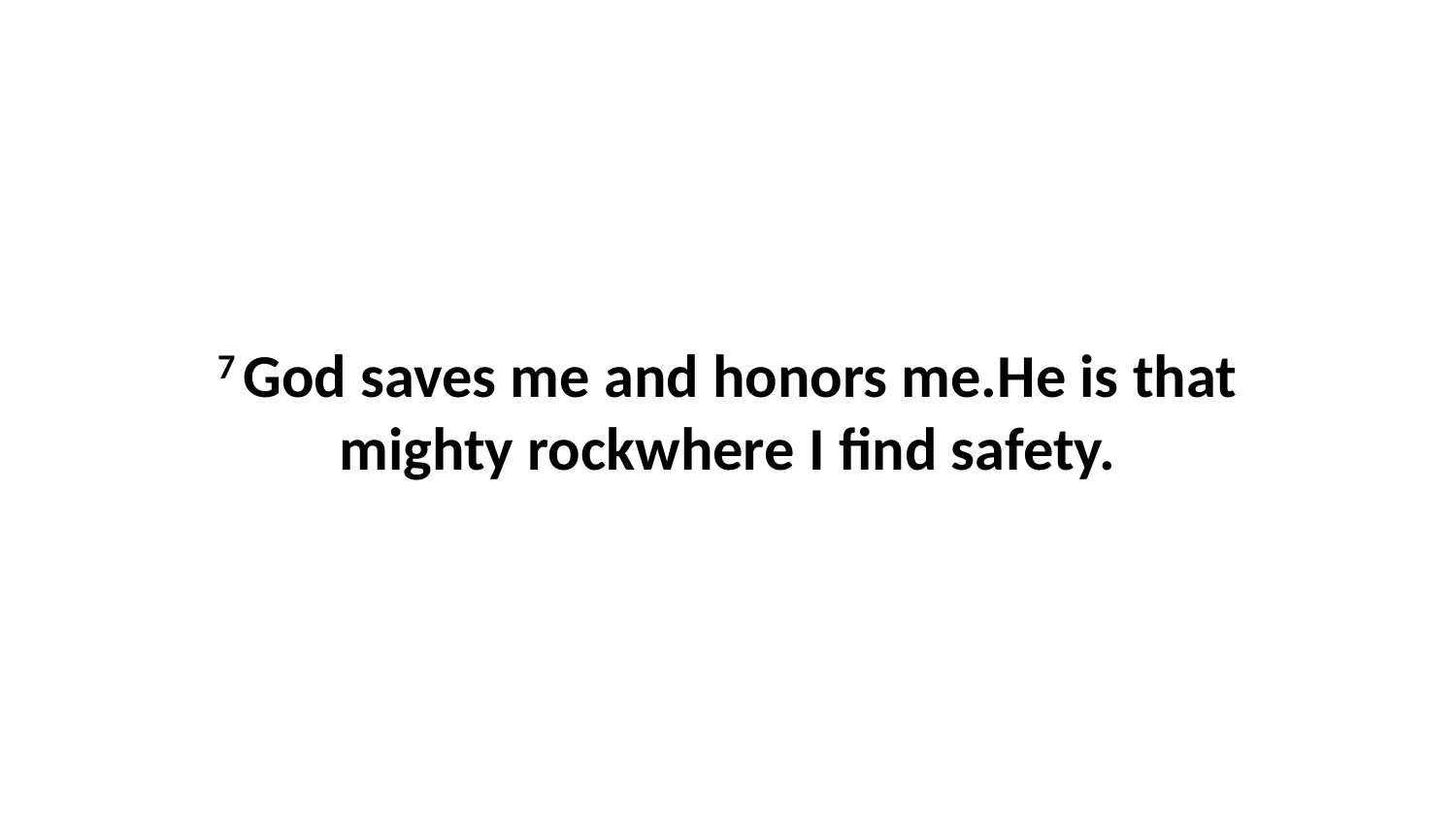

7 God saves me and honors me.He is that mighty rockwhere I find safety.